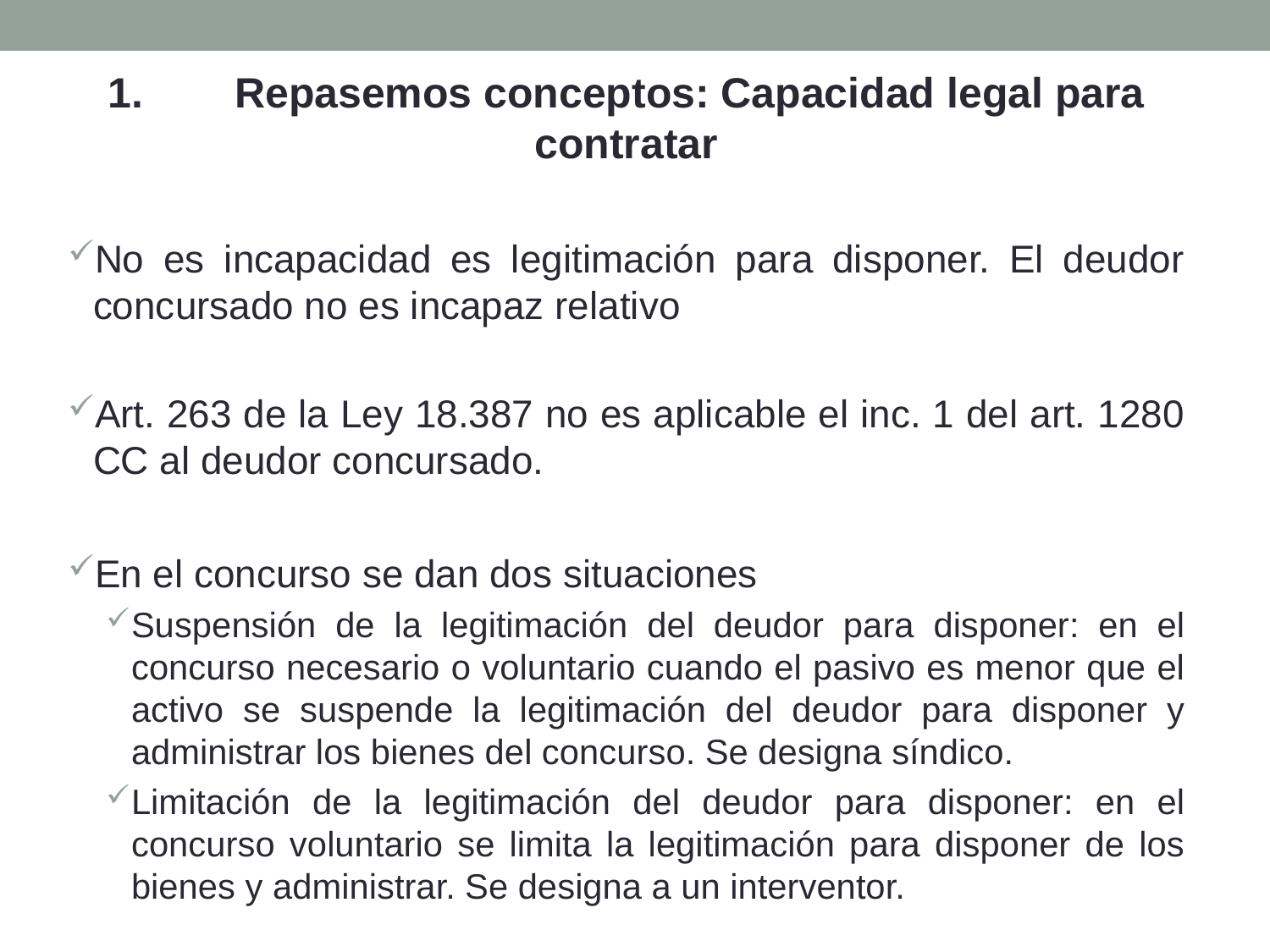

1.	Repasemos conceptos: Capacidad legal para contratar

No es incapacidad es legitimación para disponer. El deudor concursado no es incapaz relativo

Art. 263 de la Ley 18.387 no es aplicable el inc. 1 del art. 1280 CC al deudor concursado.

En el concurso se dan dos situaciones
Suspensión de la legitimación del deudor para disponer: en el concurso necesario o voluntario cuando el pasivo es menor que el activo se suspende la legitimación del deudor para disponer y administrar los bienes del concurso. Se designa síndico.
Limitación de la legitimación del deudor para disponer: en el concurso voluntario se limita la legitimación para disponer de los bienes y administrar. Se designa a un interventor.